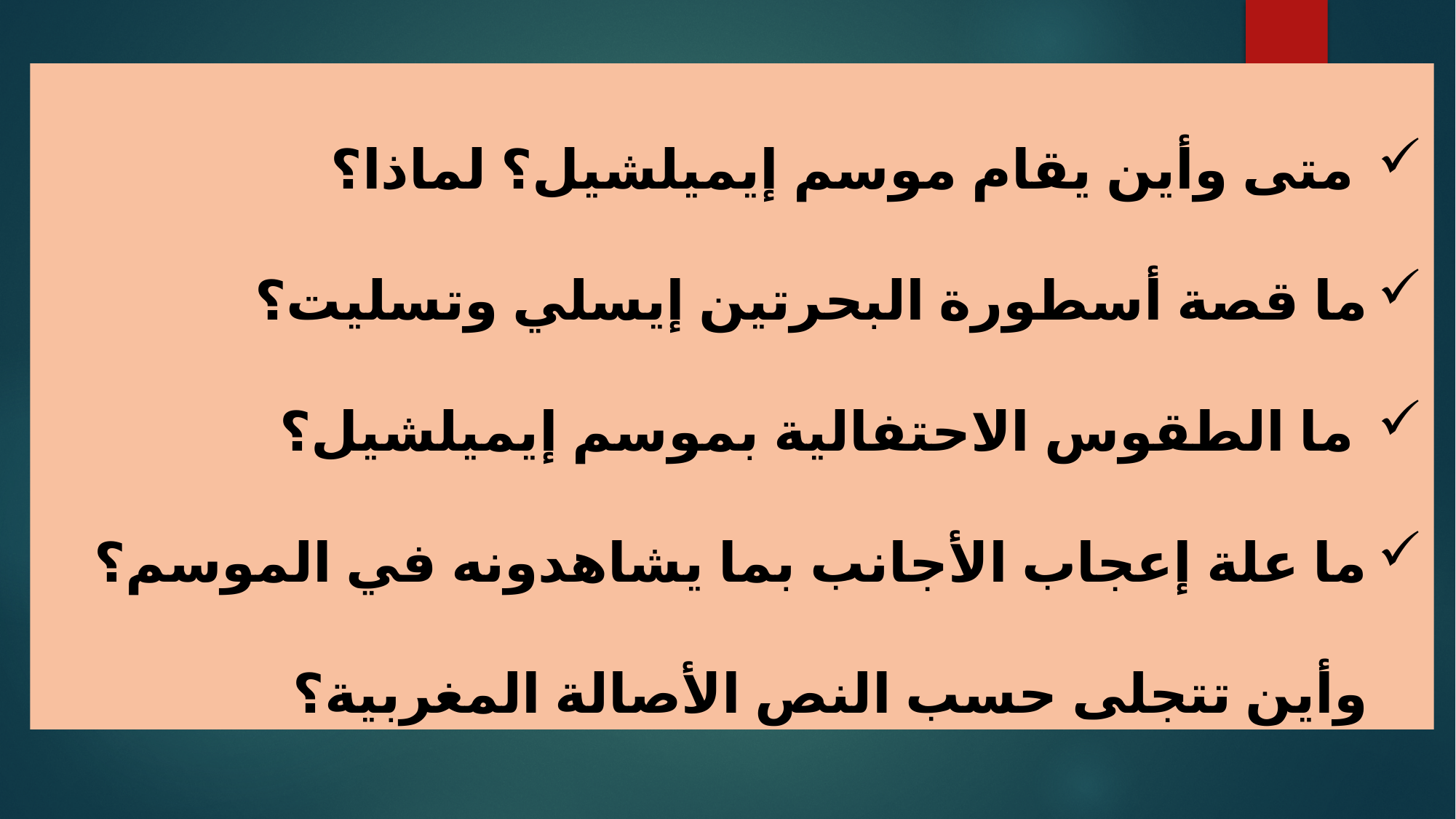

متى وأين يقام موسم إيميلشيل؟ لماذا؟
ما قصة أسطورة البحرتين إيسلي وتسليت؟
 ما الطقوس الاحتفالية بموسم إيميلشيل؟
ما علة إعجاب الأجانب بما يشاهدونه في الموسم؟ وأين تتجلى حسب النص الأصالة المغربية؟